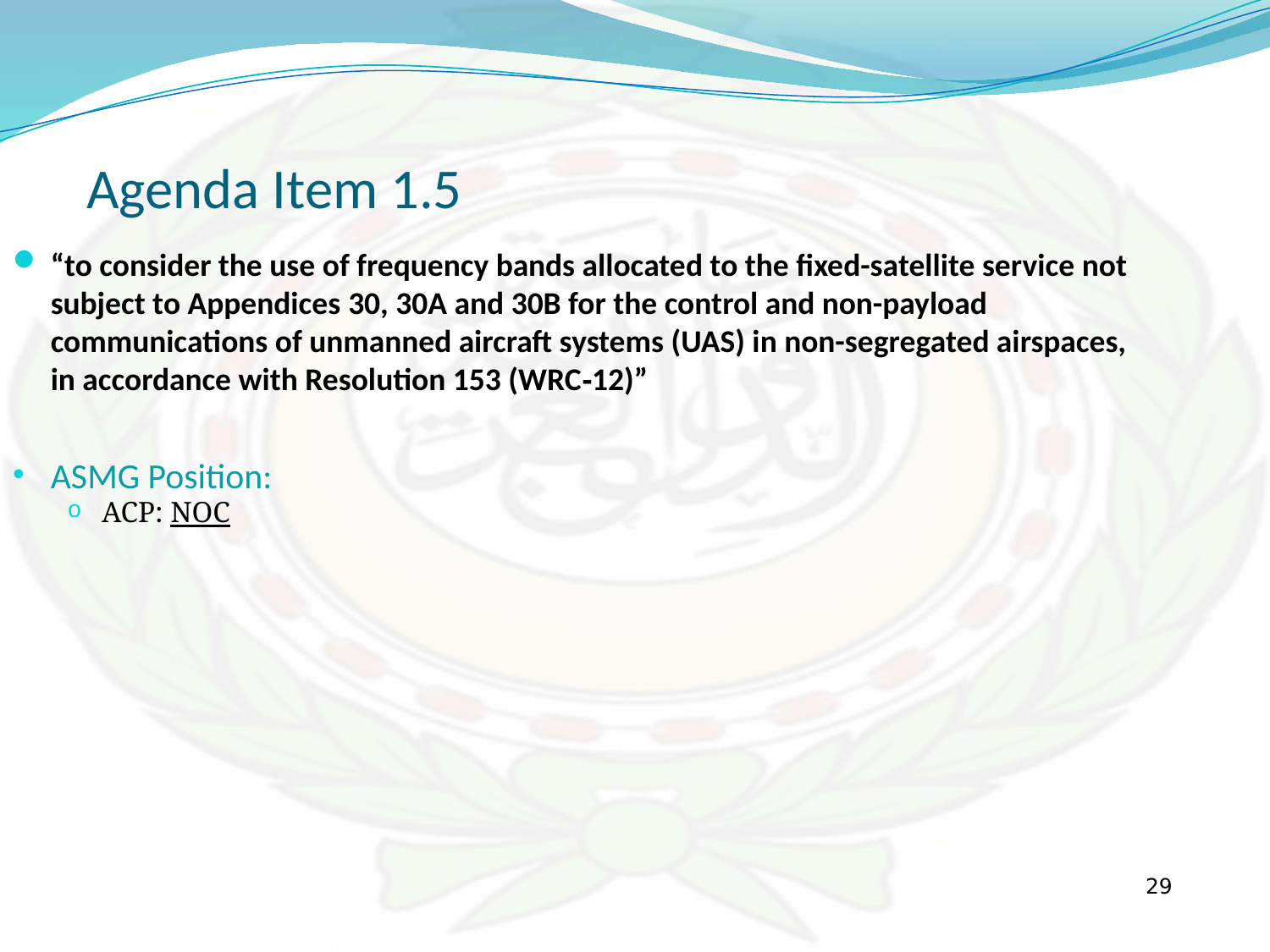

Agenda Item 1.5
“to consider the use of frequency bands allocated to the fixed-satellite service not subject to Appendices 30, 30A and 30B for the control and non-payload communications of unmanned aircraft systems (UAS) in non-segregated airspaces, in accordance with Resolution 153 (WRC‑12)”

ASMG Position:
ACP: NOC

29